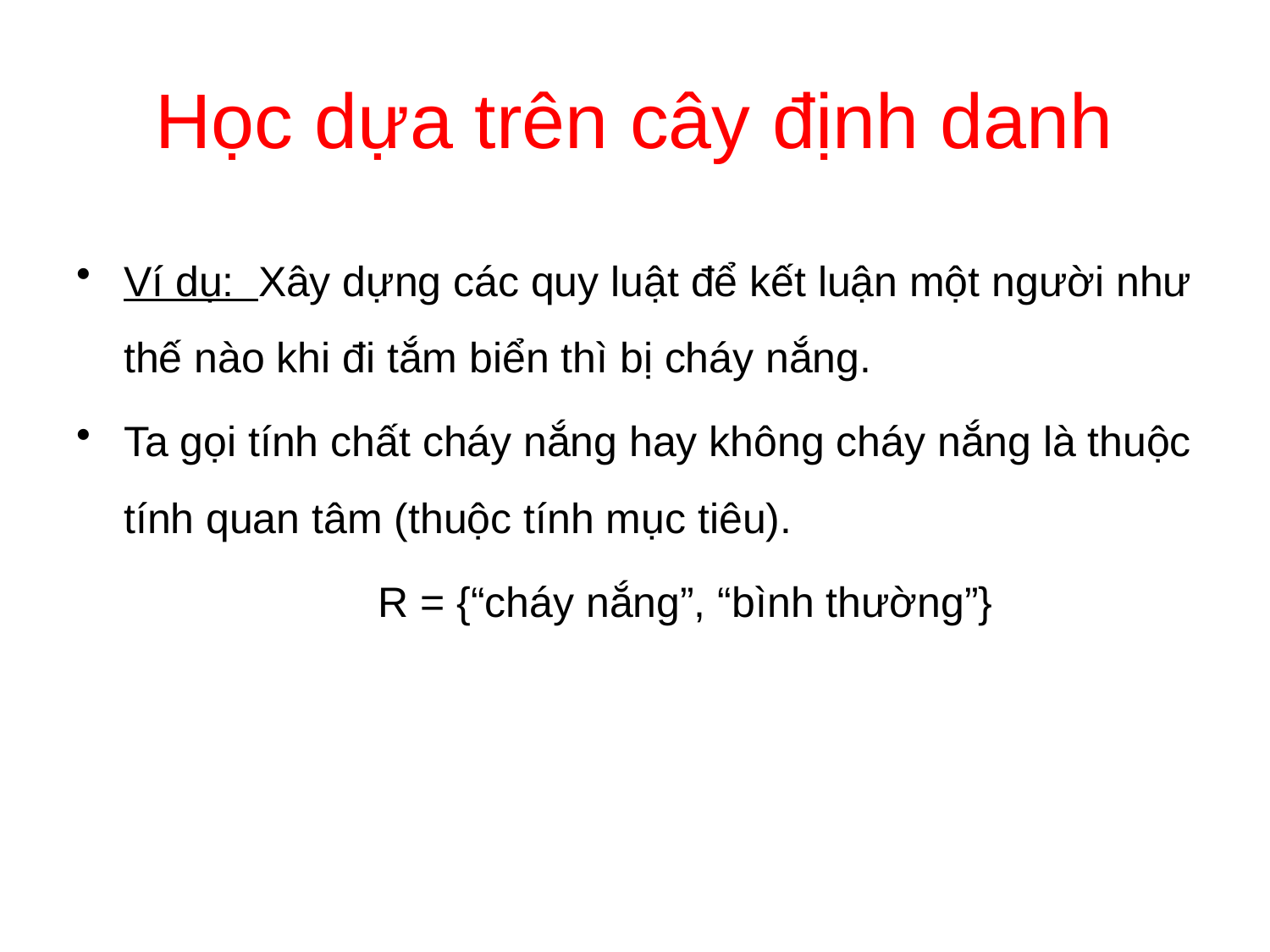

# Học dựa trên cây định danh
Ví dụ:  Xây dựng các quy luật để kết luận một người như thế nào khi đi tắm biển thì bị cháy nắng.
Ta gọi tính chất cháy nắng hay không cháy nắng là thuộc tính quan tâm (thuộc tính mục tiêu).
			R = {“cháy nắng”, “bình thường”}